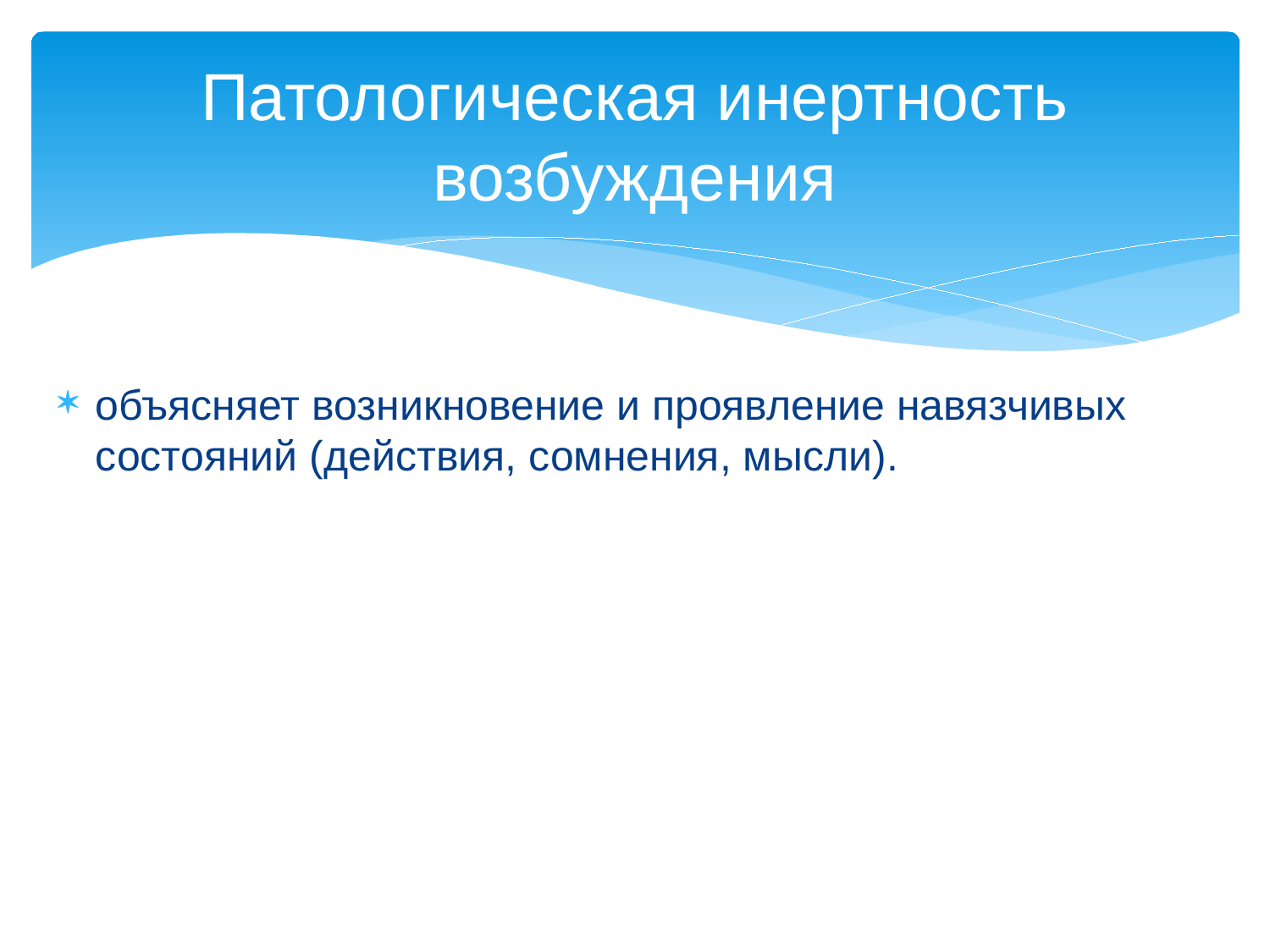

# Патологическая инертность возбуждения
объясняет возникновение и проявление навязчивых состояний (действия, сомнения, мысли).